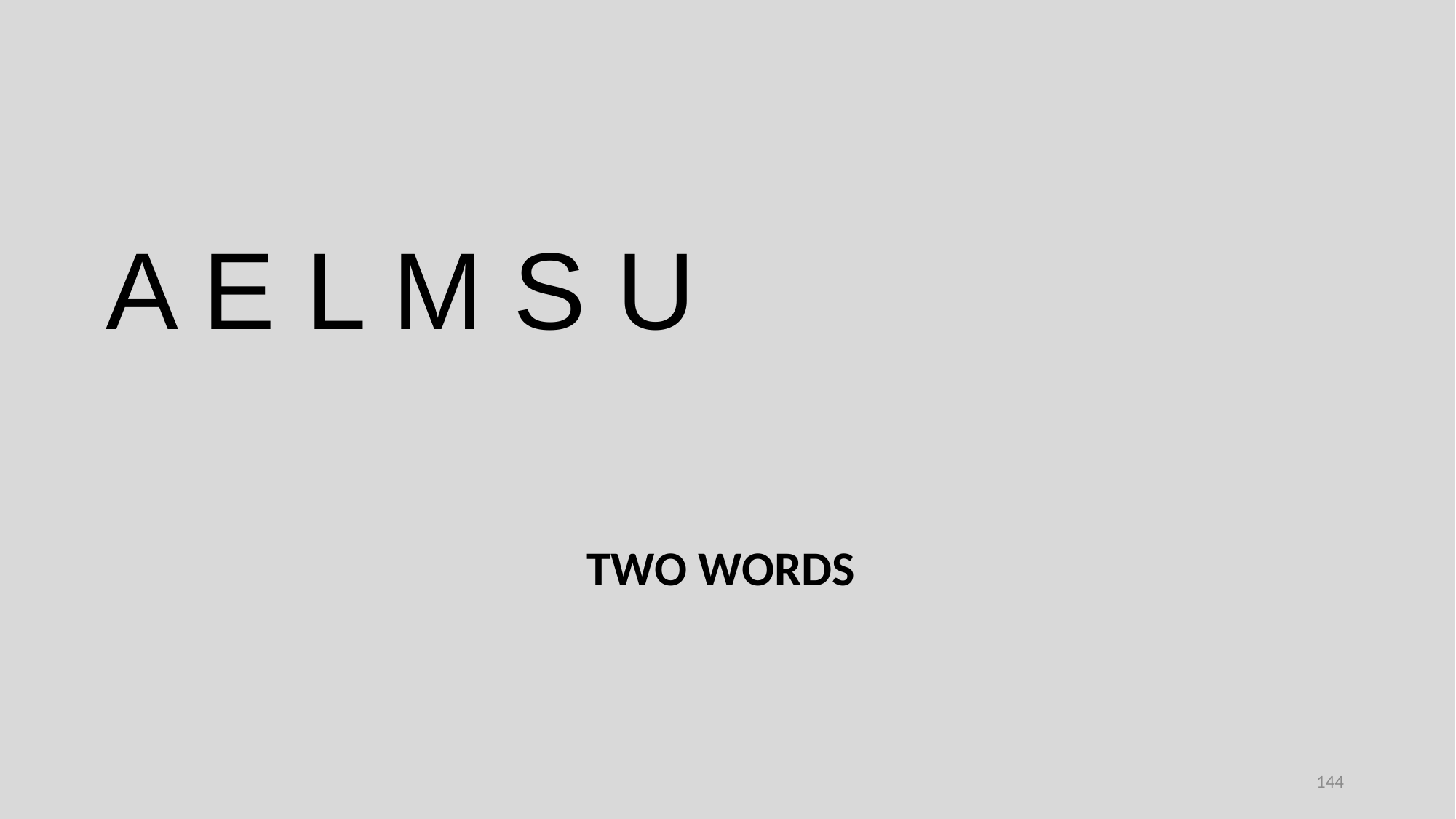

A E L M S U
TWO WORDS
144